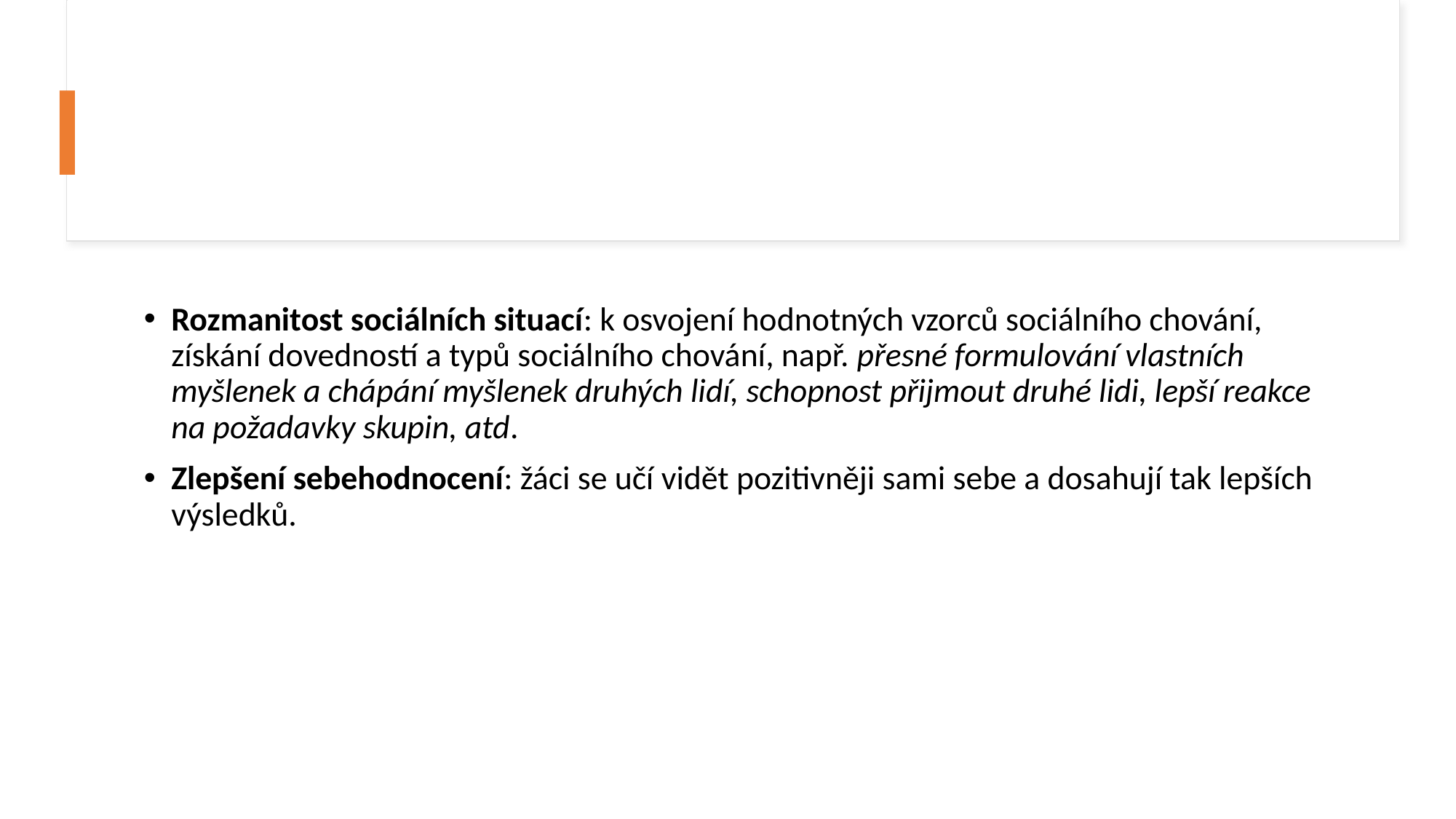

#

Rozmanitost sociálních situací: k osvojení hodnotných vzorců sociálního chování, získání dovedností a typů sociálního chování, např. přesné formulování vlastních myšlenek a chápání myšlenek druhých lidí, schopnost přijmout druhé lidi, lepší reakce na požadavky skupin, atd.
Zlepšení sebehodnocení: žáci se učí vidět pozitivněji sami sebe a dosahují tak lepších výsledků.